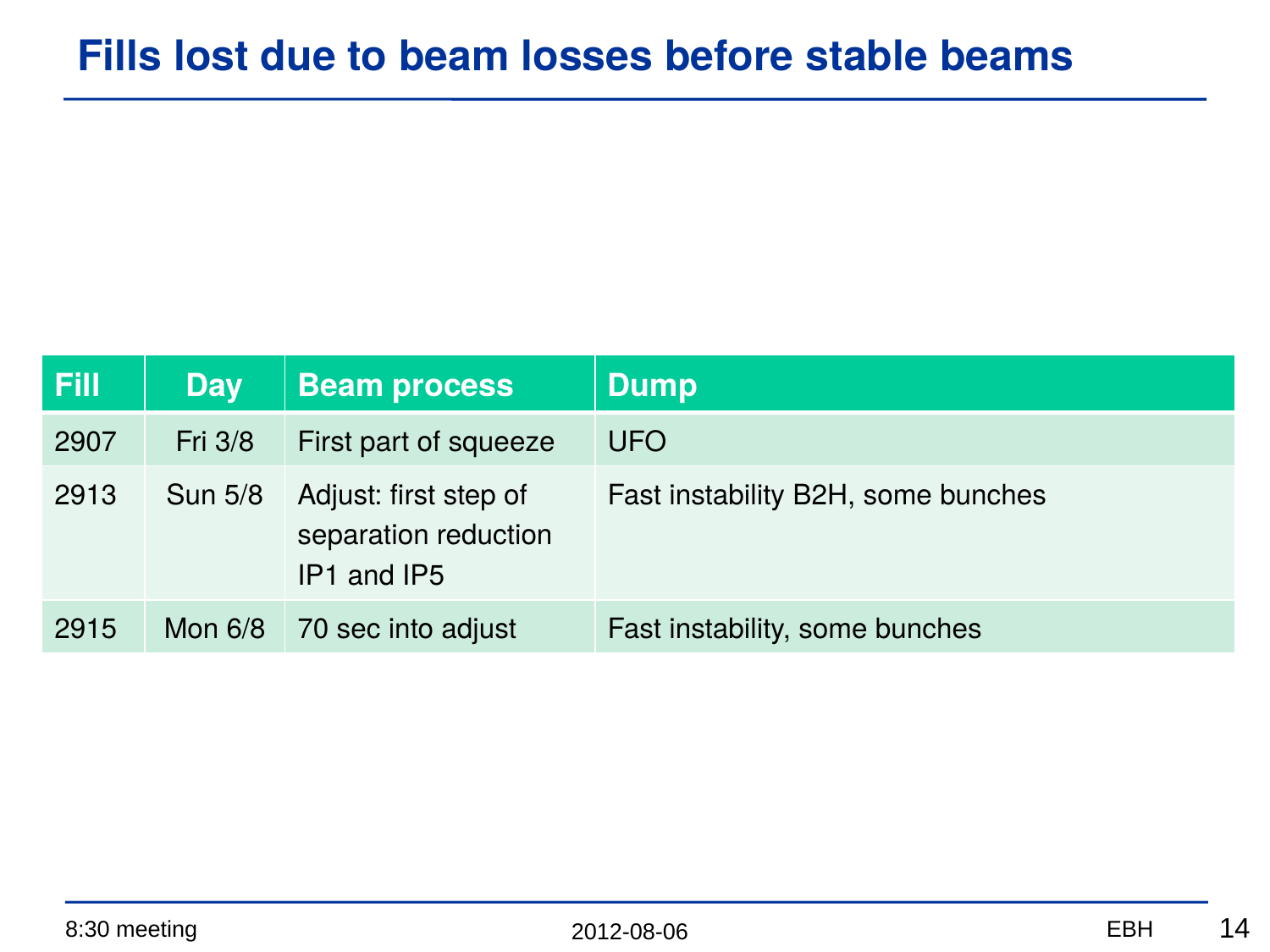

# Fills lost due to beam losses before stable beams

| Fill | Day | Beam process | Dump |
| --- | --- | --- | --- |
| 2907 | Fri 3/8 | First part of squeeze | UFO |
| 2913 | Sun 5/8 | Adjust: first step of separation reduction IP1 and IP5 | Fast instability B2H, some bunches |
| 2915 | Mon 6/8 | 70 sec into adjust | Fast instability, some bunches |